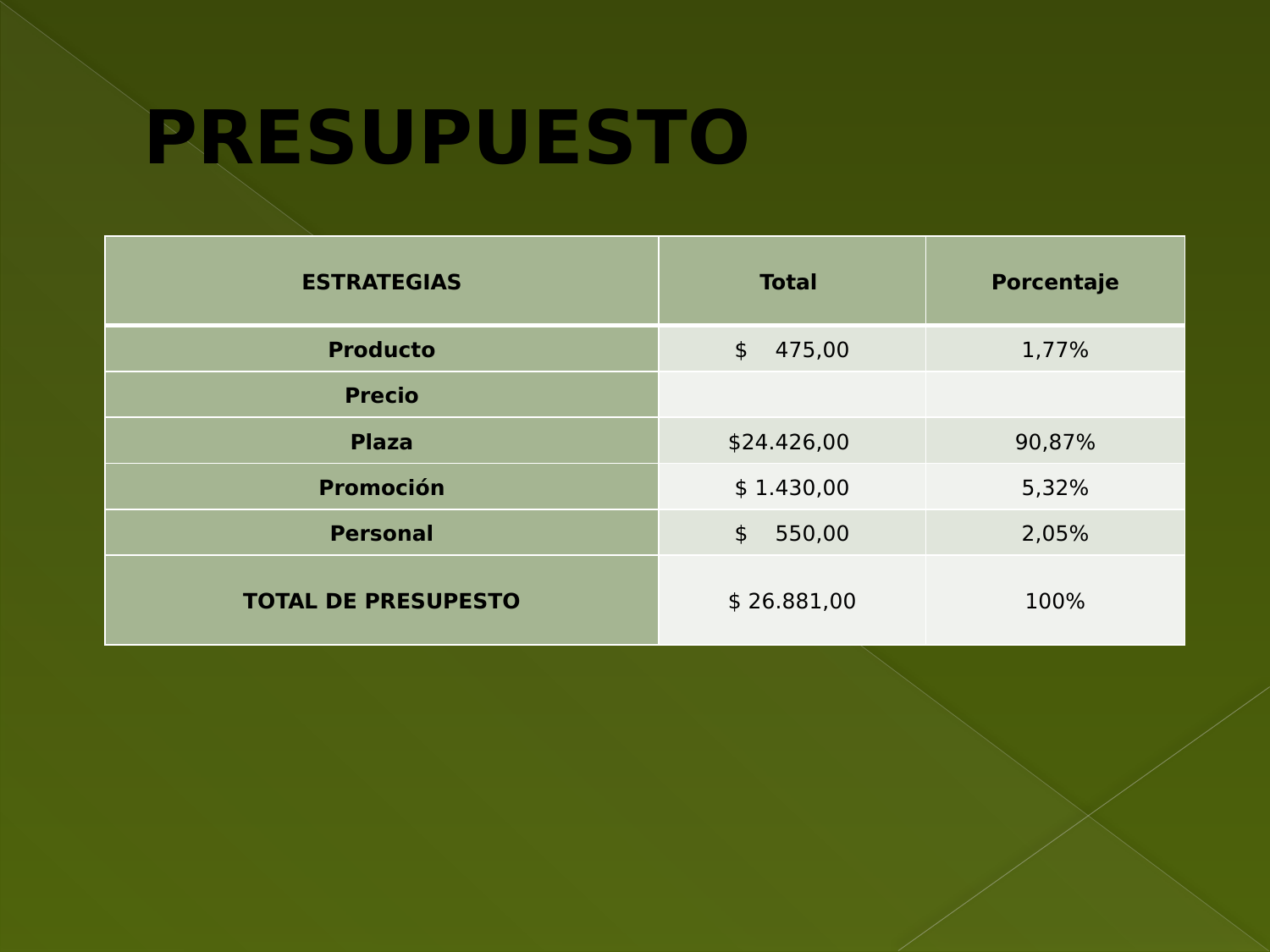

# PRESUPUESTO
| ESTRATEGIAS | Total | Porcentaje |
| --- | --- | --- |
| Producto | $ 475,00 | 1,77% |
| Precio |  |  |
| Plaza | $24.426,00 | 90,87% |
| Promoción | $ 1.430,00 | 5,32% |
| Personal | $ 550,00 | 2,05% |
| TOTAL DE PRESUPESTO | $ 26.881,00 | 100% |